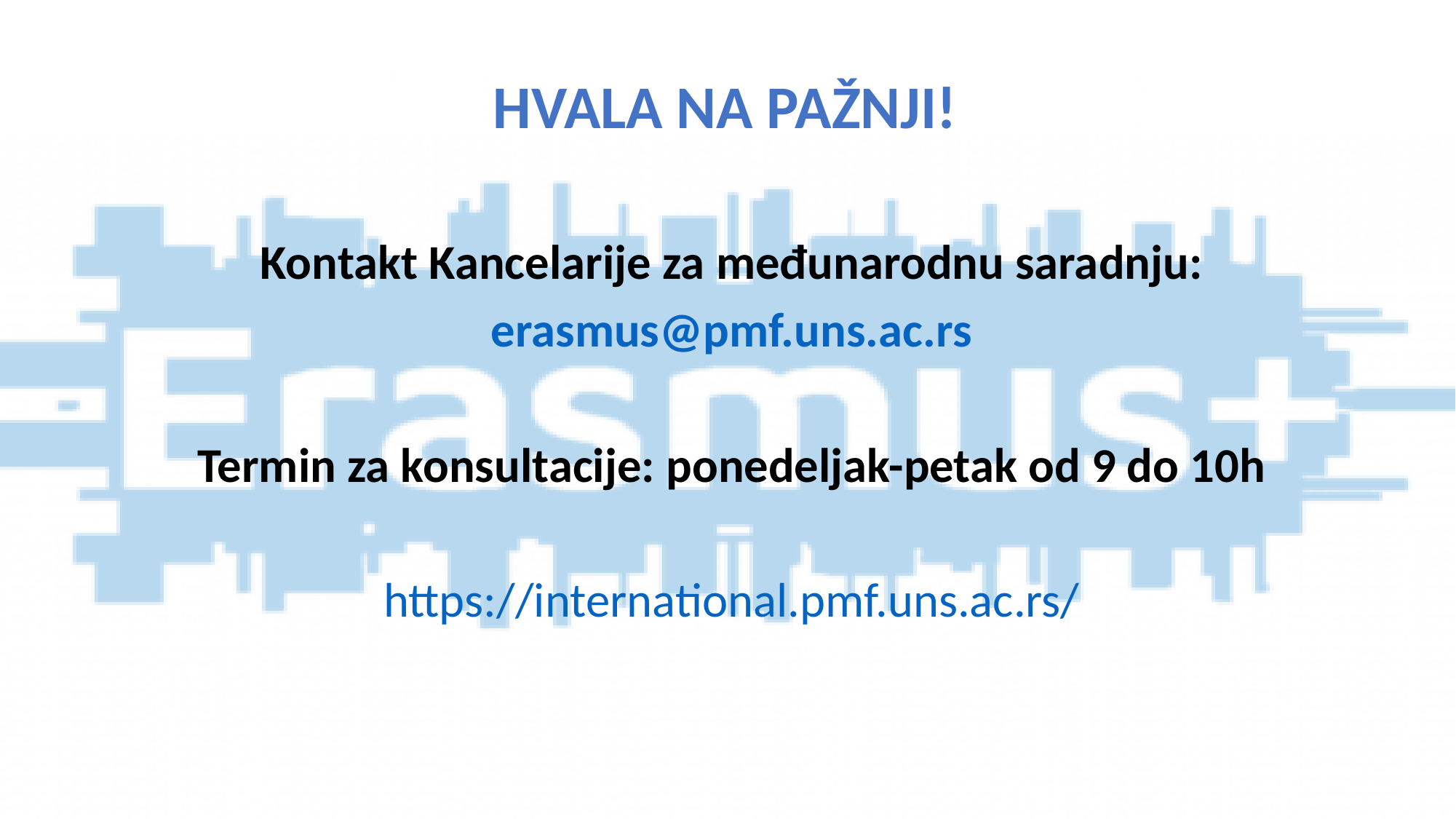

HVALA NA PAŽNJI!

Kontakt Kancelarije za međunarodnu saradnju:
erasmus@pmf.uns.ac.rs

Termin za konsultacije: ponedeljak-petak od 9 do 10h

https://international.pmf.uns.ac.rs/